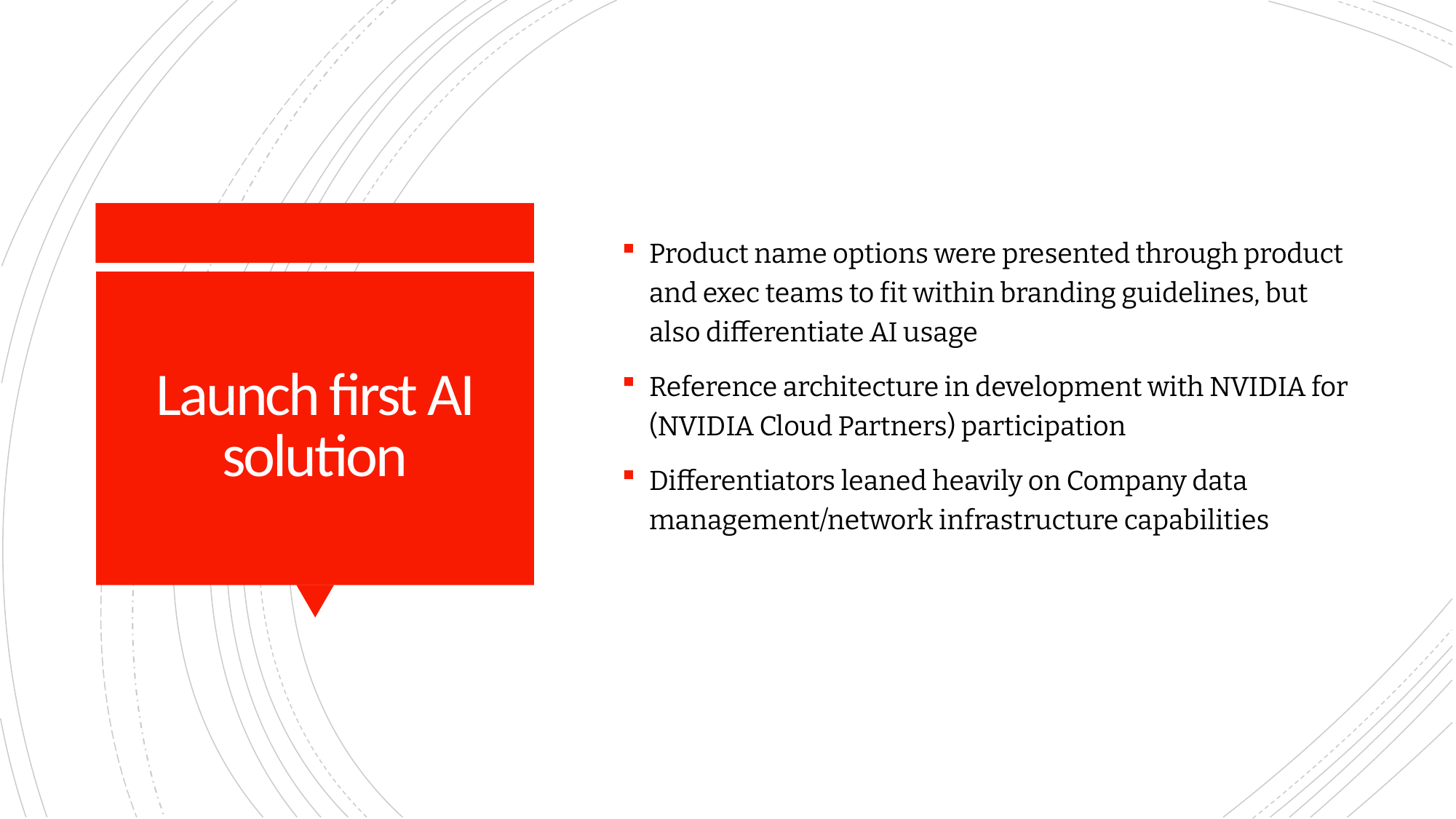

Product name options were presented through product and exec teams to fit within branding guidelines, but also differentiate AI usage
Reference architecture in development with NVIDIA for (NVIDIA Cloud Partners) participation
Differentiators leaned heavily on Company data management/network infrastructure capabilities

# Launch first AI solution